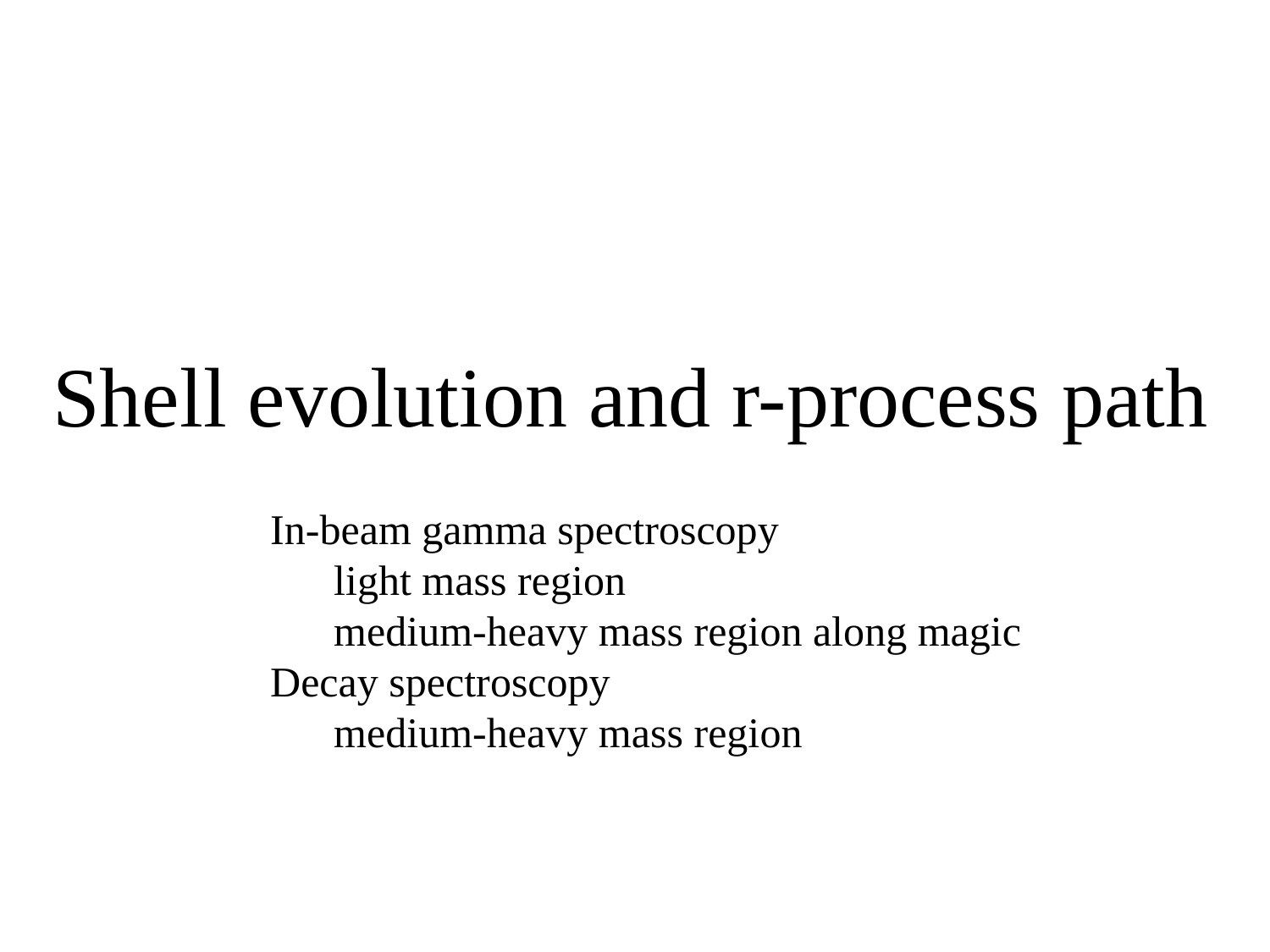

Shell evolution and r-process path
In-beam gamma spectroscopy
      light mass region
      medium-heavy mass region along magic
Decay spectroscopy
      medium-heavy mass region